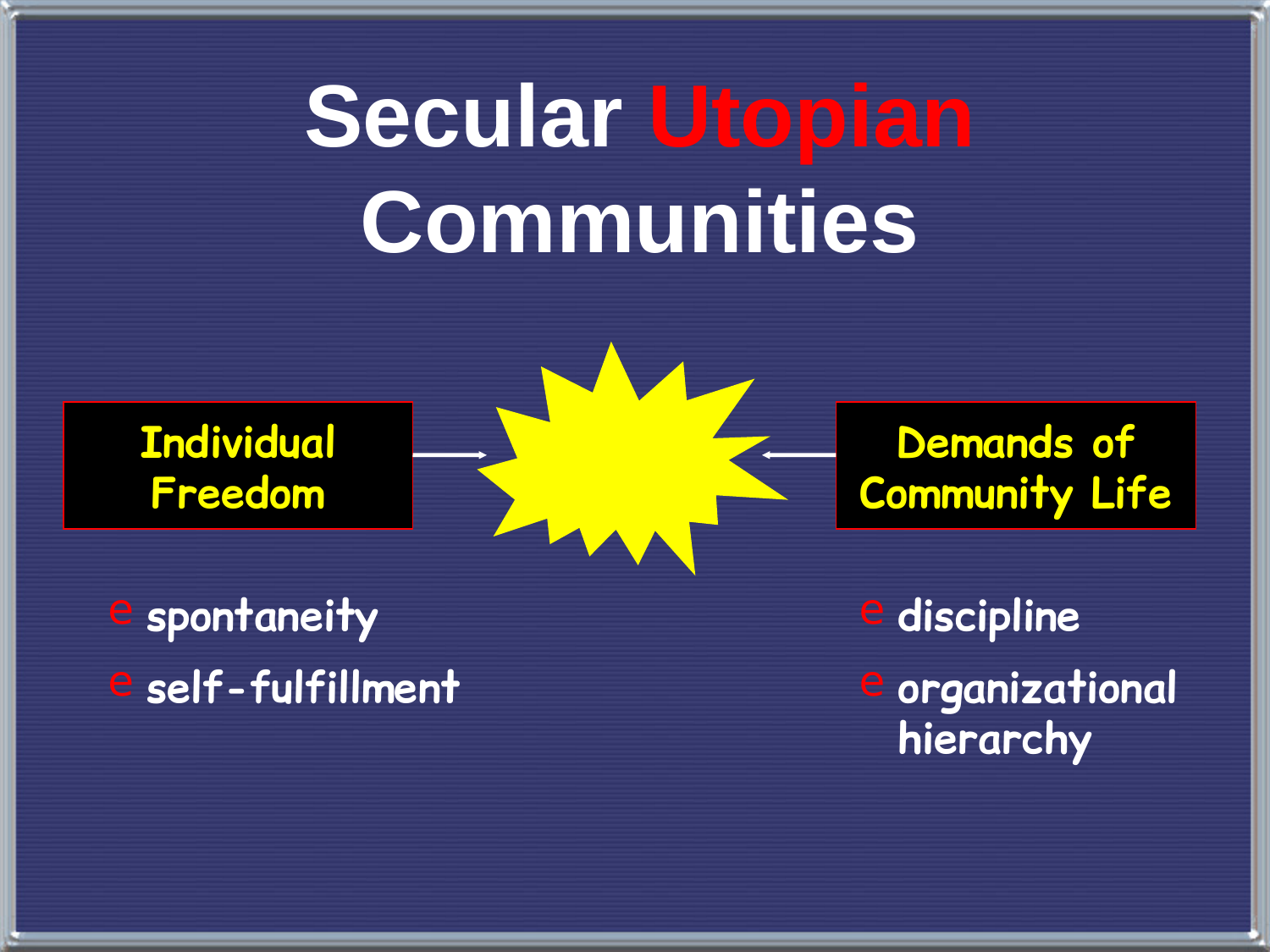

Secular Utopian Communities

Individual
Freedom
Demands of
Community Life

spontaneity
self-fulfillment
discipline
organizational
hierarchy